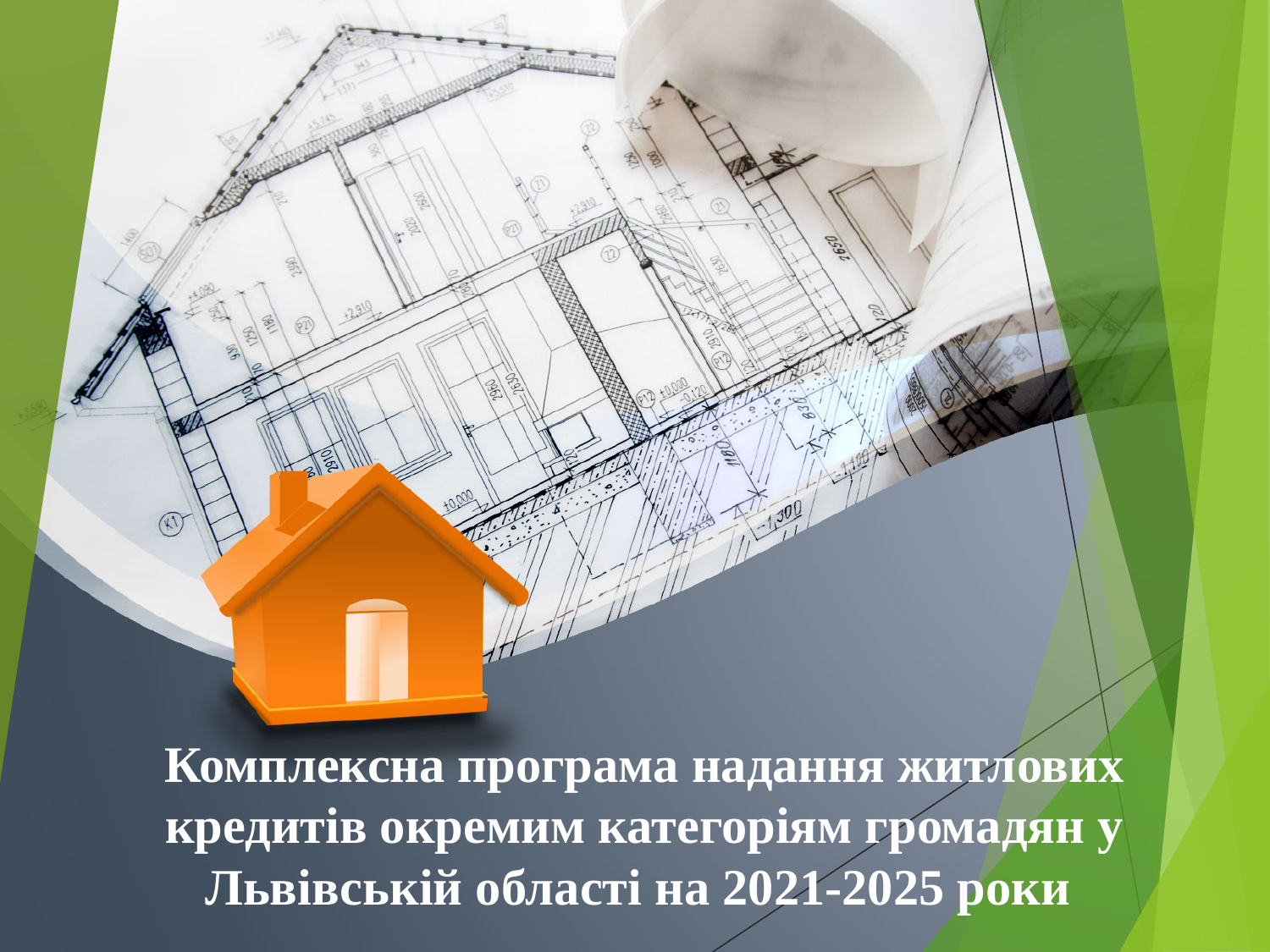

Комплексна програма надання житлових кредитів окремим категоріям громадян у Львівській області на 2021-2025 роки